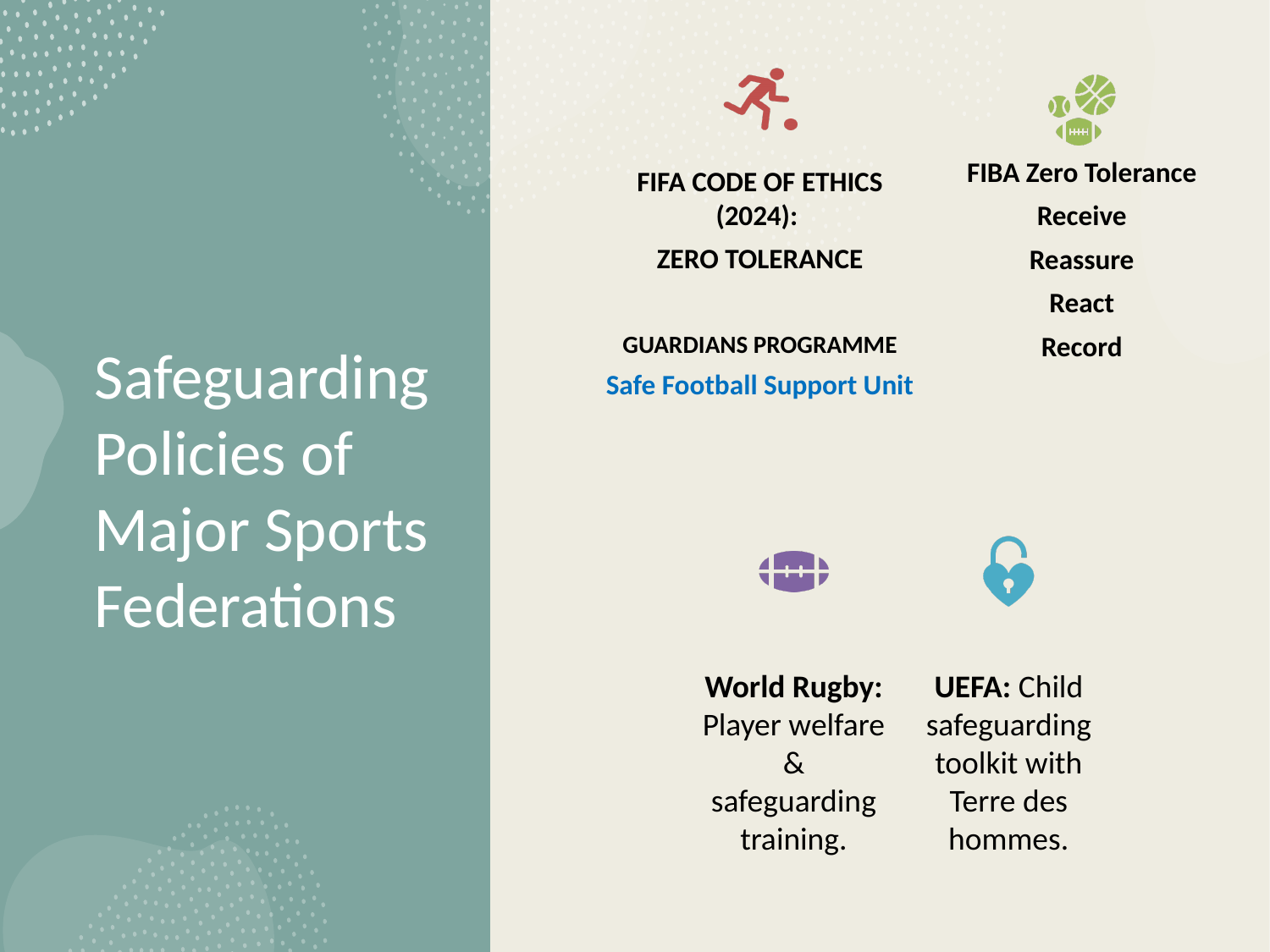

FIFA CODE OF ETHICS (2024):
ZERO TOLERANCE

GUARDIANS PROGRAMME
Safe Football Support Unit
FIBA Zero Tolerance
Receive
Reassure
React
Record

World Rugby: Player welfare & safeguarding training.
UEFA: Child safeguarding toolkit with Terre des hommes.
# Safeguarding Policies of Major Sports Federations